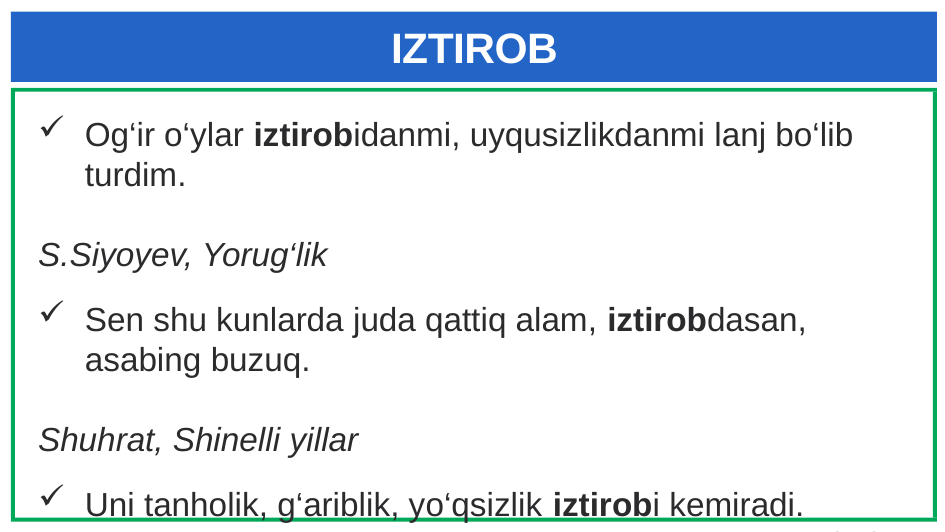

# IZTIROB
Og‘ir o‘ylar iztirobidanmi, uyqusizlikdanmi lanj bo‘lib turdim.
			 		S.Siyoyev, Yorug‘lik

Sen shu kunlarda juda qattiq alam, iztirobdasan, asabing buzuq.
					Shuhrat, Shinelli yillar

Uni tanholik, g‘ariblik, yo‘qsizlik iztirobi kemiradi.
					Oybek, Tanlangan asarlar